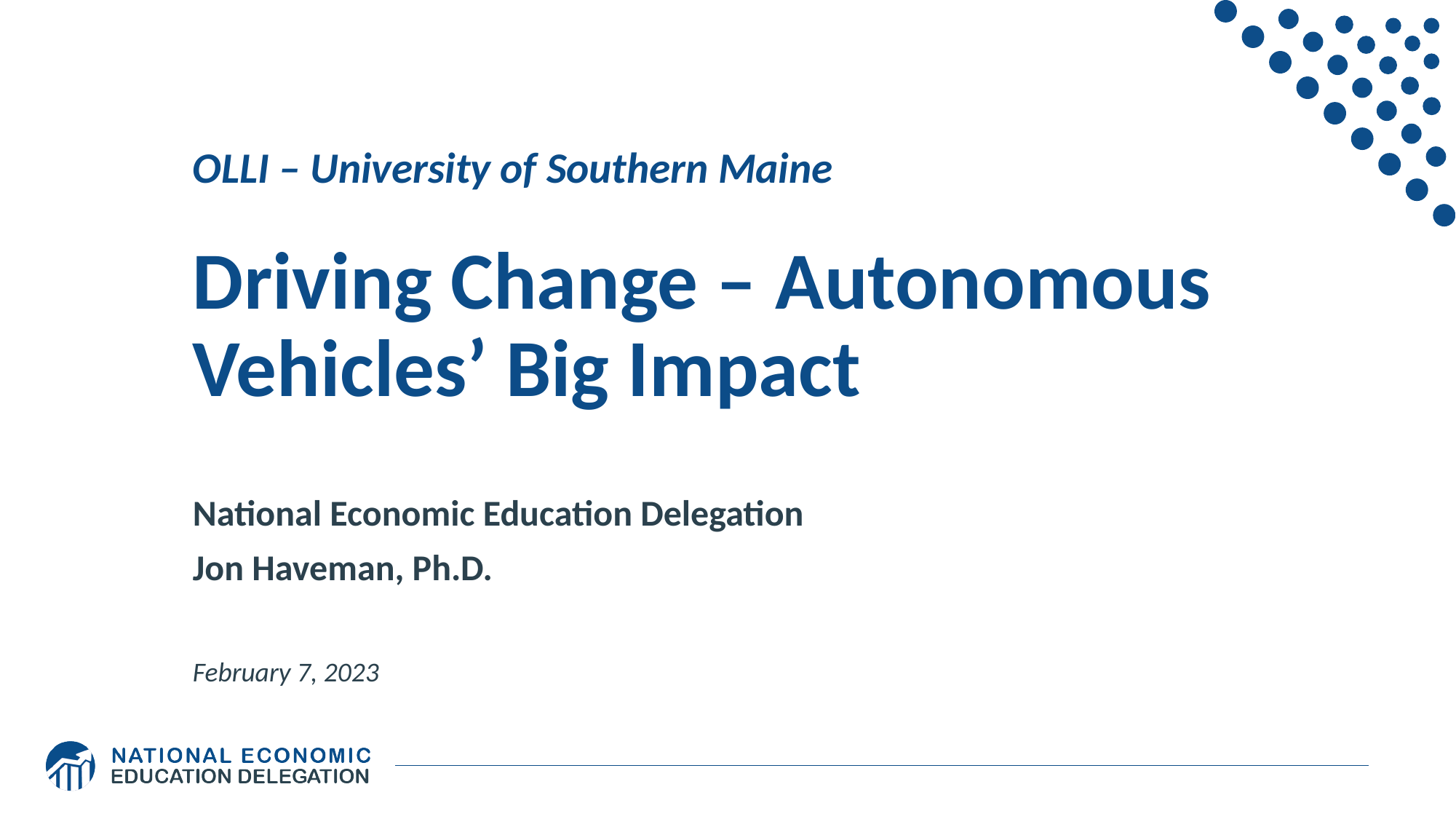

# OLLI – University of Southern Maine Driving Change – Autonomous Vehicles’ Big Impact

National Economic Education Delegation
Jon Haveman, Ph.D.

February 7, 2023